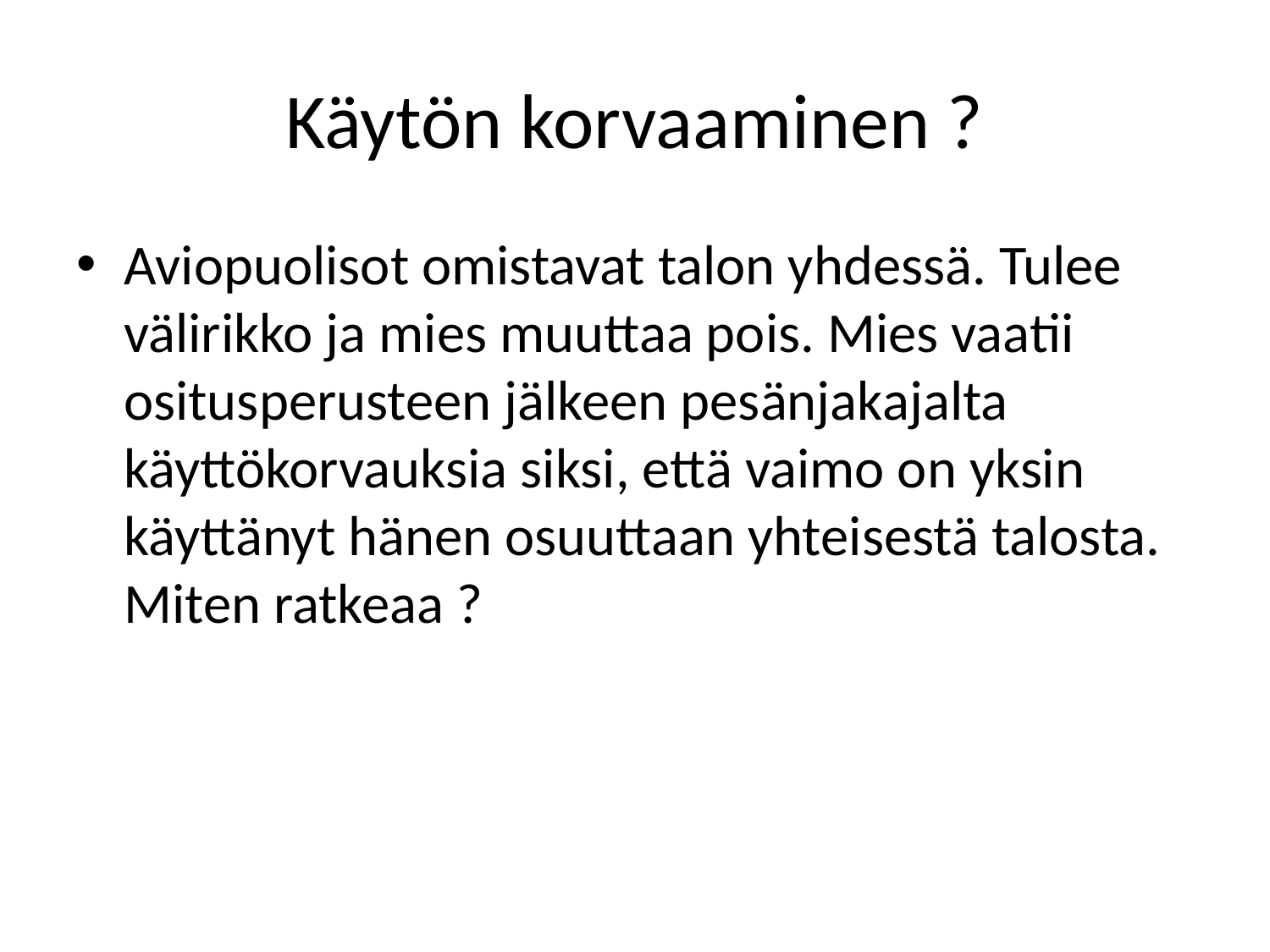

# Käytön korvaaminen ?
Aviopuolisot omistavat talon yhdessä. Tulee välirikko ja mies muuttaa pois. Mies vaatii ositusperusteen jälkeen pesänjakajalta käyttökorvauksia siksi, että vaimo on yksin käyttänyt hänen osuuttaan yhteisestä talosta. Miten ratkeaa ?